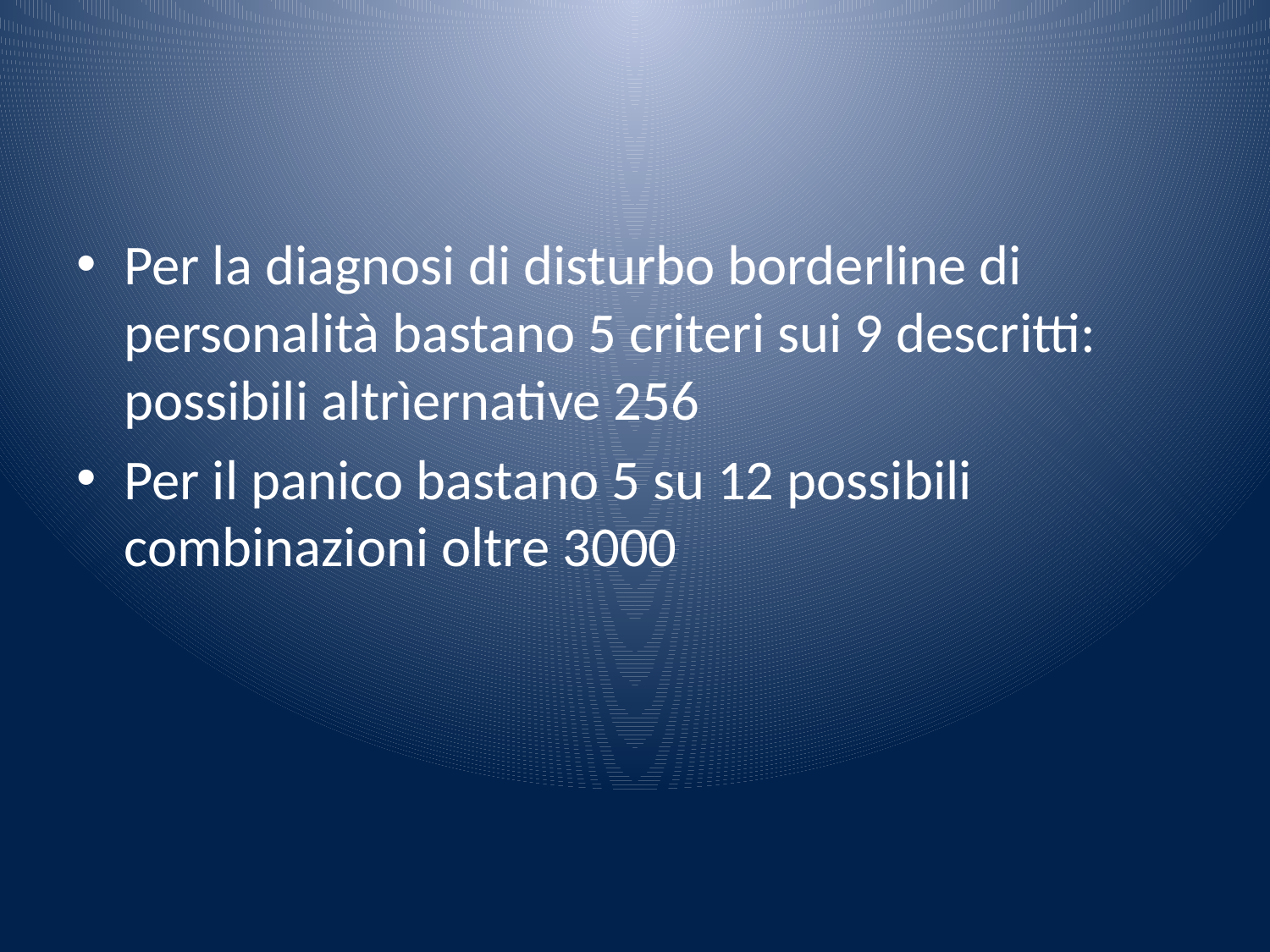

#
Per la diagnosi di disturbo borderline di personalità bastano 5 criteri sui 9 descritti: possibili altrìernative 256
Per il panico bastano 5 su 12 possibili combinazioni oltre 3000